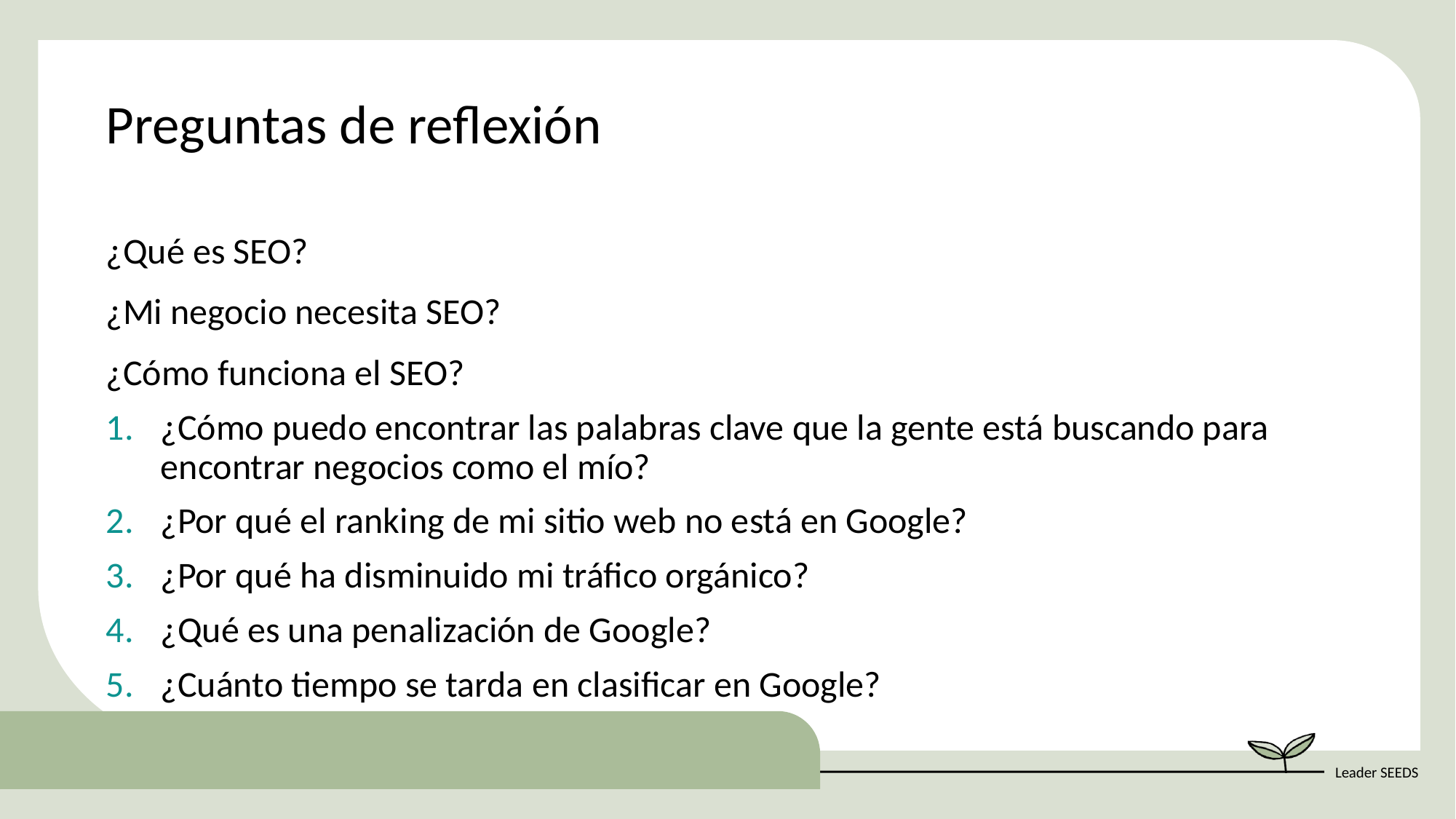

Preguntas de reflexión

¿Qué es SEO?
¿Mi negocio necesita SEO?
¿Cómo funciona el SEO?
¿Cómo puedo encontrar las palabras clave que la gente está buscando para encontrar negocios como el mío?
¿Por qué el ranking de mi sitio web no está en Google?
¿Por qué ha disminuido mi tráfico orgánico?
¿Qué es una penalización de Google?
¿Cuánto tiempo se tarda en clasificar en Google?